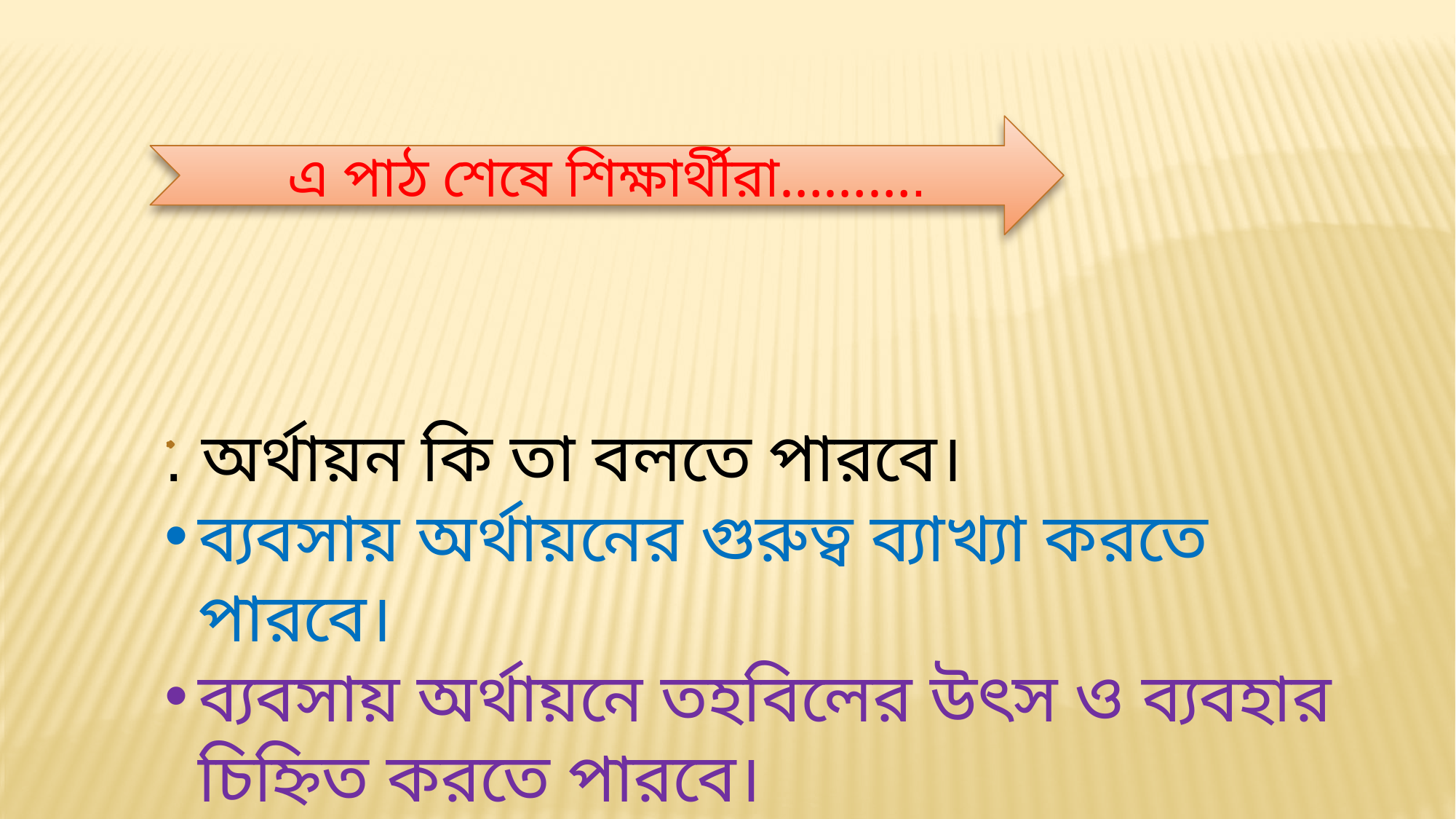

এ পাঠ শেষে শিক্ষার্থীরা……….

. অর্থায়ন কি তা বলতে পারবে।
ব্যবসায় অর্থায়নের গুরুত্ব ব্যাখ্যা করতে পারবে।
ব্যবসায় অর্থায়নে তহবিলের উৎস ও ব্যবহার চিহ্নিত করতে পারবে।